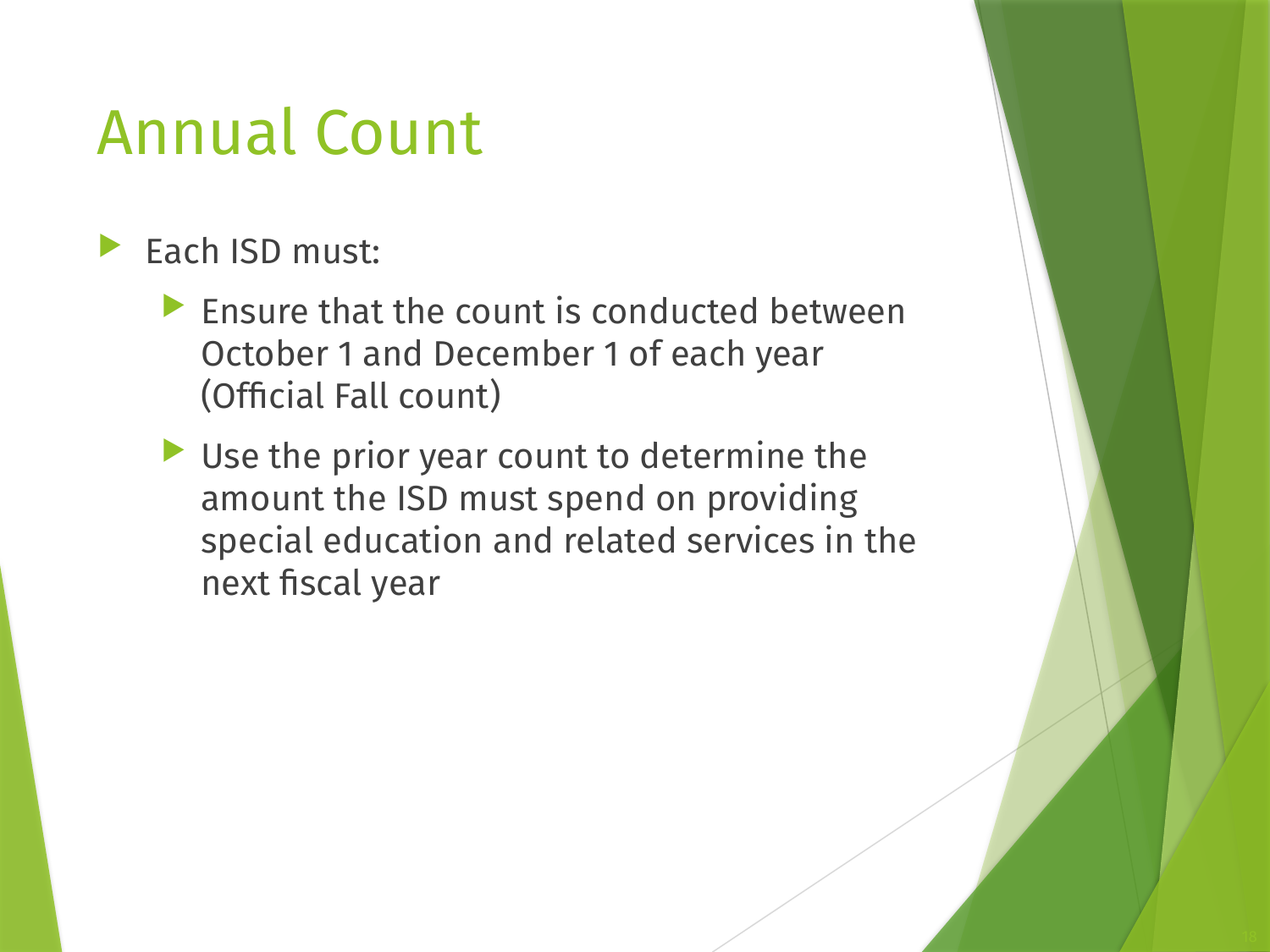

# Annual Count
Each ISD must:
Ensure that the count is conducted between October 1 and December 1 of each year (Official Fall count)
Use the prior year count to determine the amount the ISD must spend on providing special education and related services in the next fiscal year

18